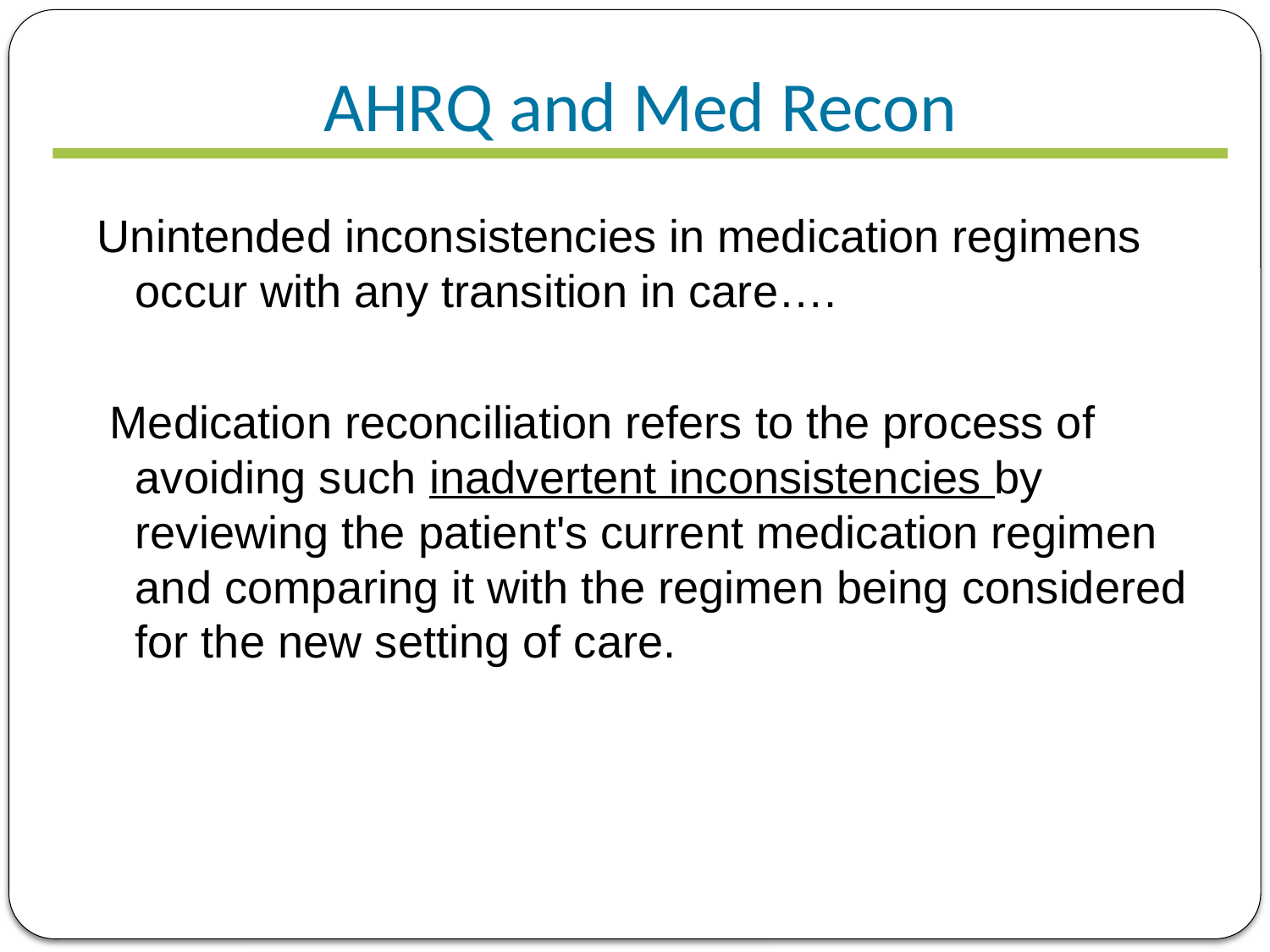

# AHRQ and Med Recon
Unintended inconsistencies in medication regimens occur with any transition in care….

 Medication reconciliation refers to the process of avoiding such inadvertent inconsistencies by reviewing the patient's current medication regimen and comparing it with the regimen being considered for the new setting of care.